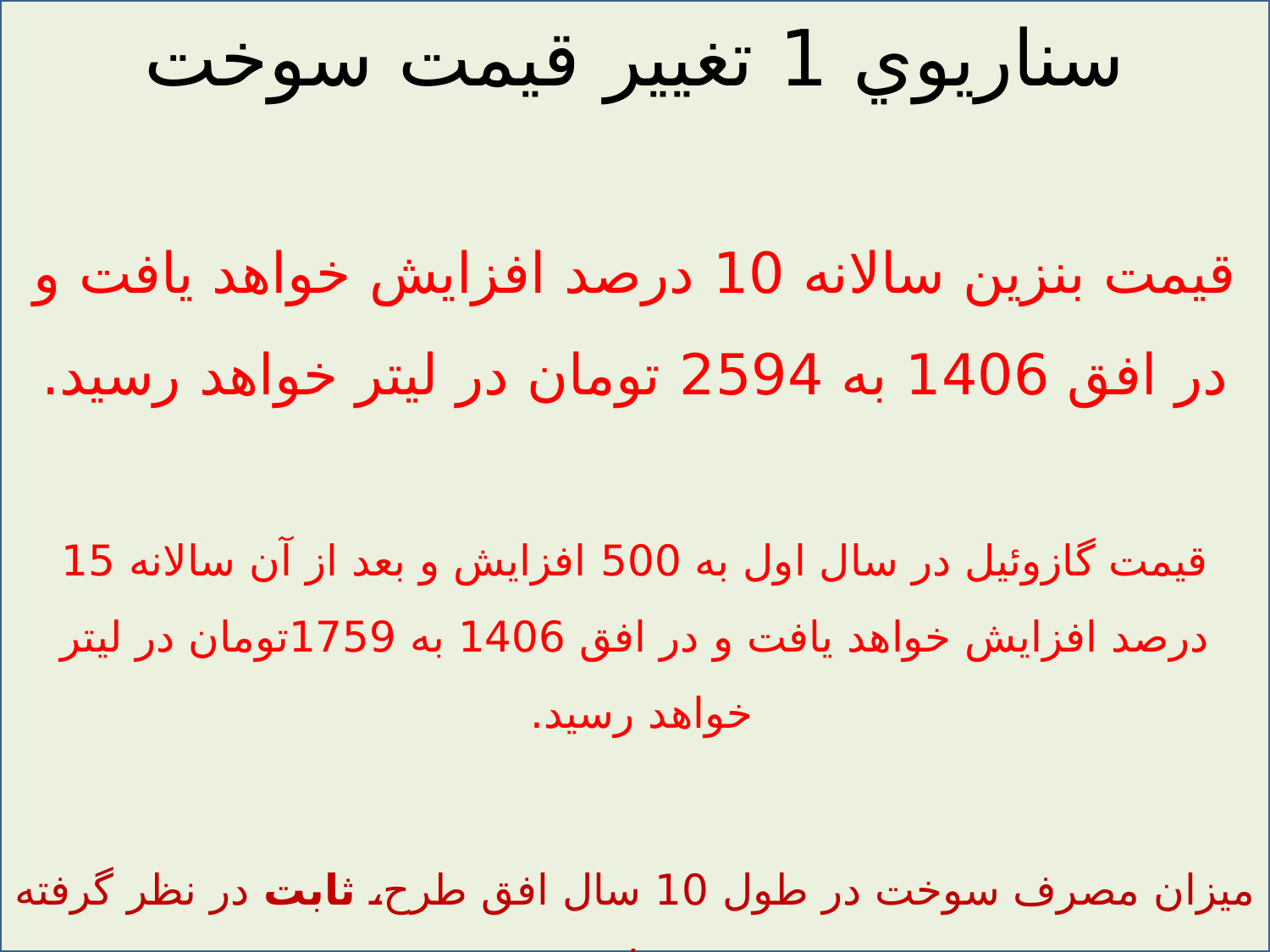

# سناريوي 1 تغيير قيمت سوخت قيمت بنزين سالانه 10 درصد افزايش خواهد يافت و در افق 1406 به 2594 تومان در ليتر خواهد رسيد. قيمت گازوئيل در سال اول به 500 افزايش و بعد از آن سالانه 15 درصد افزايش خواهد يافت و در افق 1406 به 1759تومان در ليتر خواهد رسيد. میزان مصرف سوخت در طول 10 سال افق طرح، ثابت در نظر گرفته شده است.